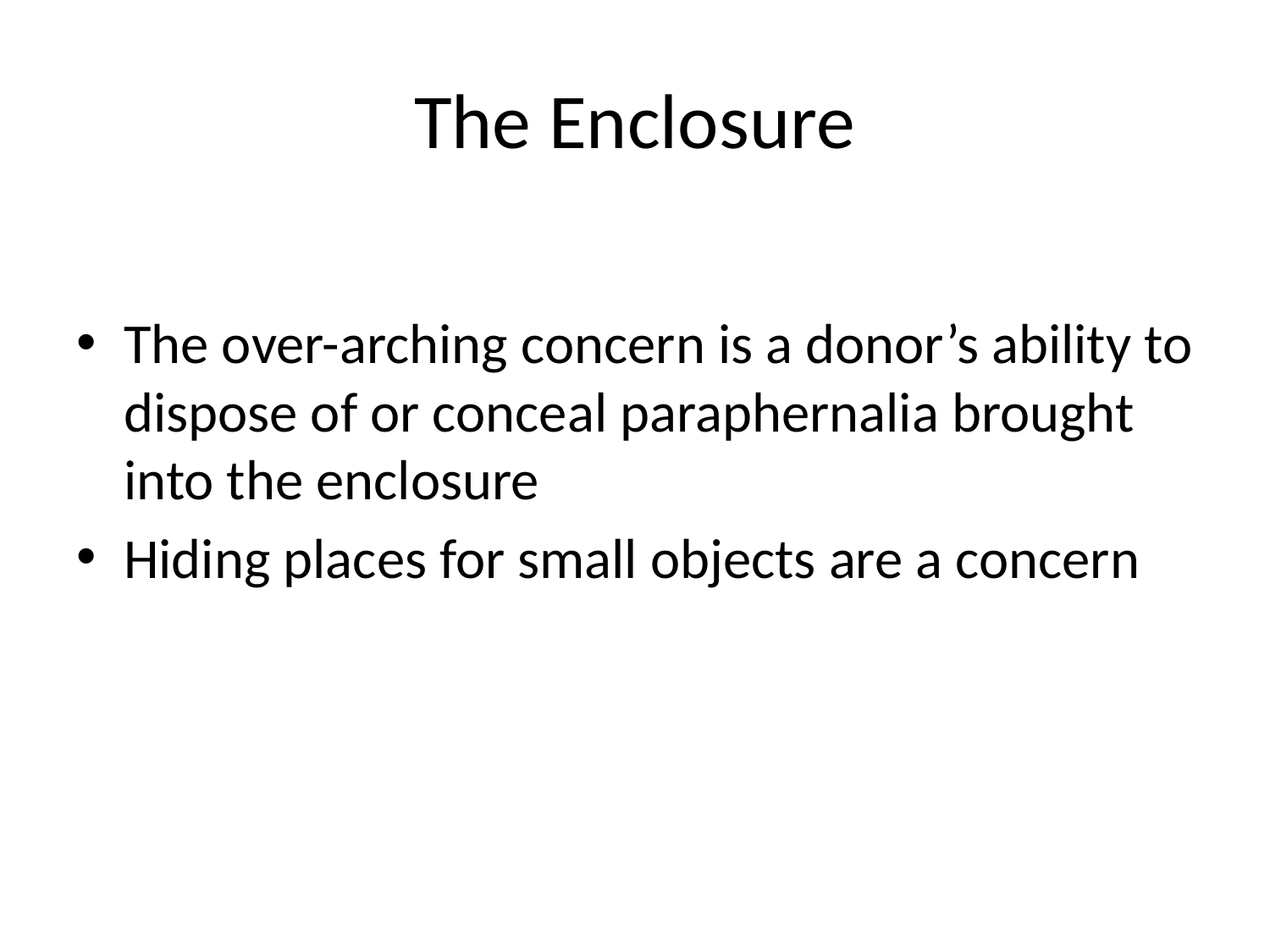

# The Enclosure

The over-arching concern is a donor’s ability to dispose of or conceal paraphernalia brought into the enclosure
Hiding places for small objects are a concern